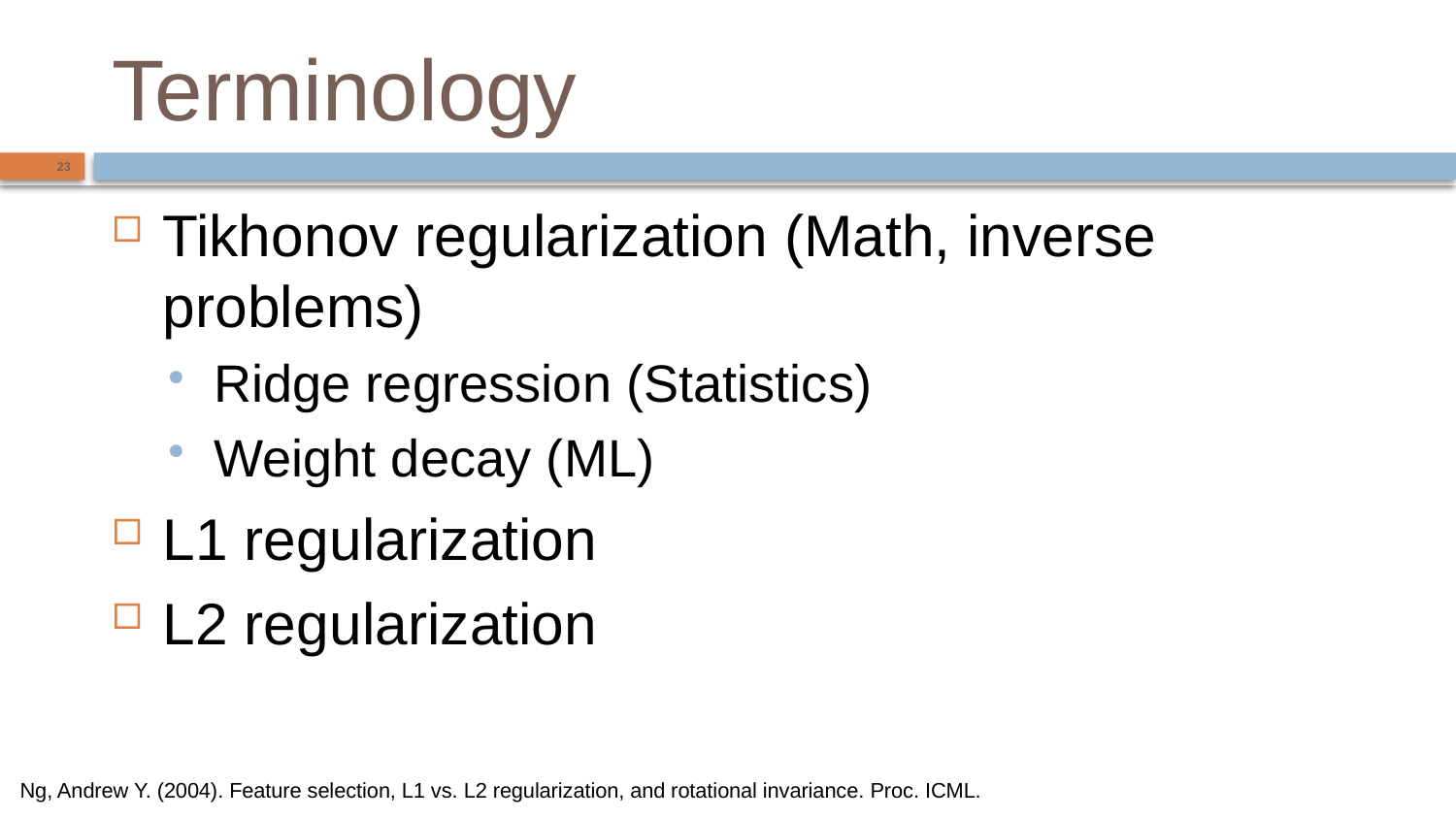

# Terminology
23
Tikhonov regularization (Math, inverse problems)
Ridge regression (Statistics)
Weight decay (ML)
L1 regularization
L2 regularization
Ng, Andrew Y. (2004). Feature selection, L1 vs. L2 regularization, and rotational invariance. Proc. ICML.